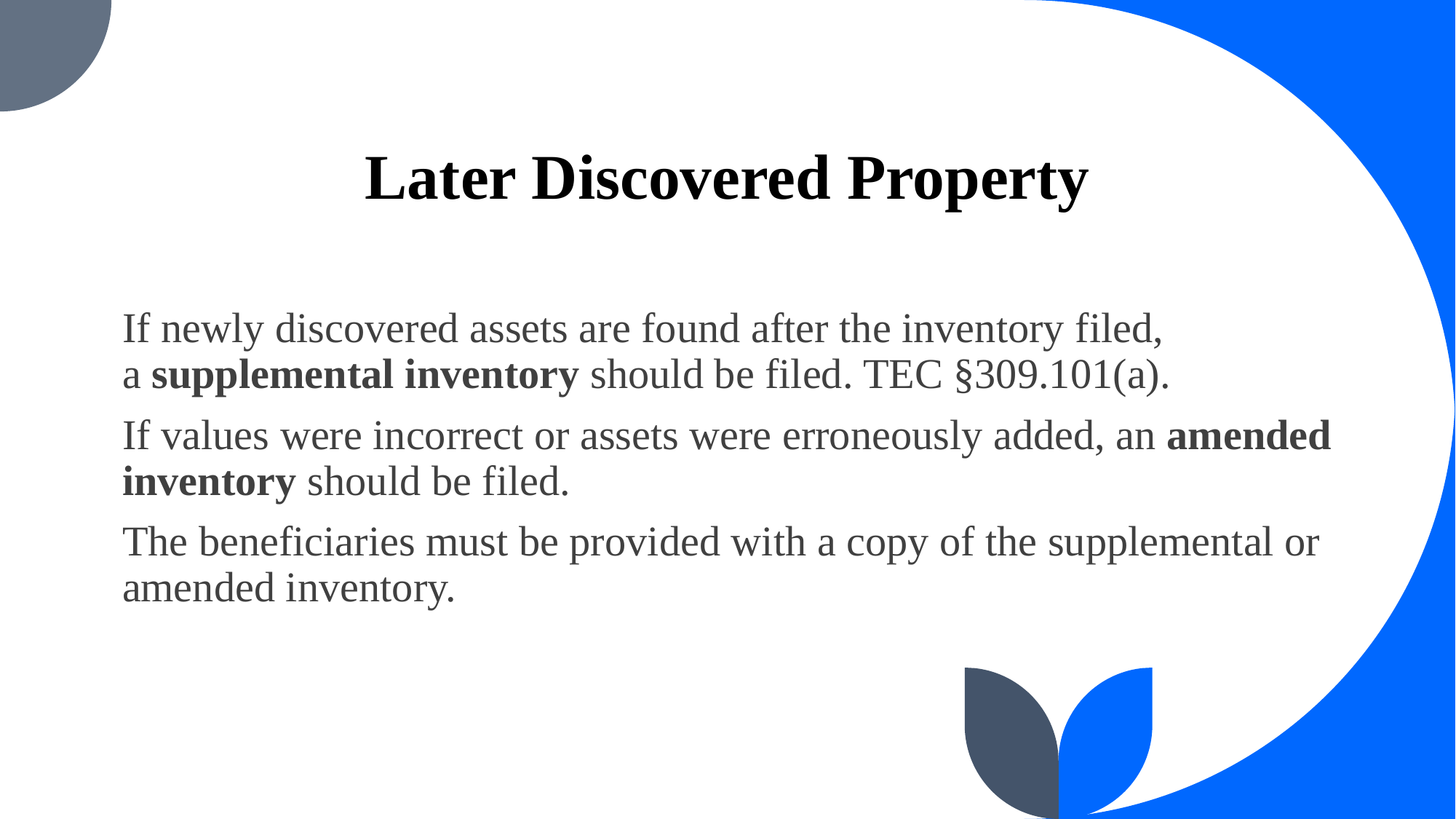

# Later Discovered Property
If newly discovered assets are found after the inventory filed, a supplemental inventory should be filed. TEC §309.101(a).
If values were incorrect or assets were erroneously added, an amended inventory should be filed.
The beneficiaries must be provided with a copy of the supplemental or amended inventory.